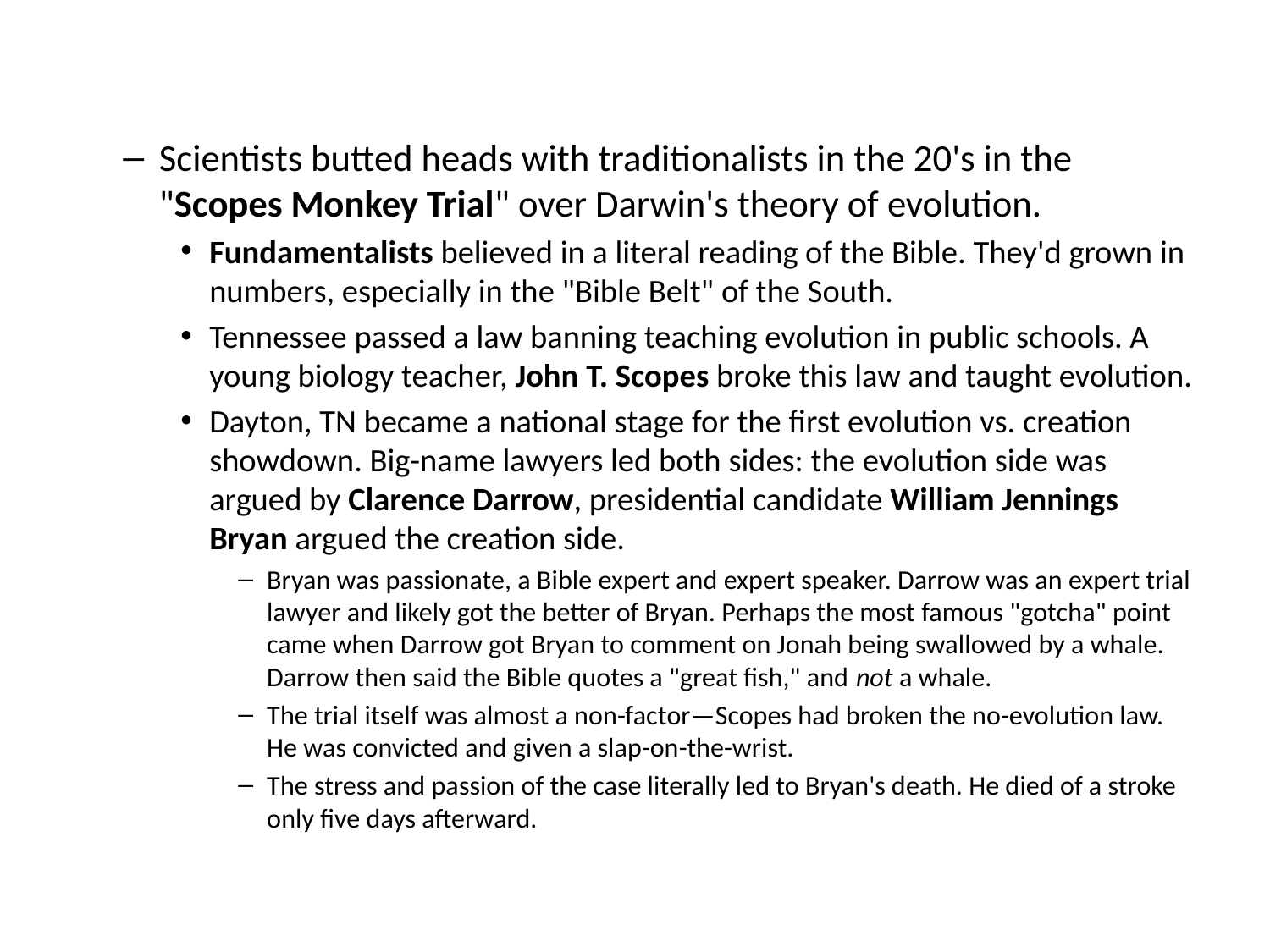

Scientists butted heads with traditionalists in the 20's in the "Scopes Monkey Trial" over Darwin's theory of evolution.
Fundamentalists believed in a literal reading of the Bible. They'd grown in numbers, especially in the "Bible Belt" of the South.
Tennessee passed a law banning teaching evolution in public schools. A young biology teacher, John T. Scopes broke this law and taught evolution.
Dayton, TN became a national stage for the first evolution vs. creation showdown. Big-name lawyers led both sides: the evolution side was argued by Clarence Darrow, presidential candidate William Jennings Bryan argued the creation side.
Bryan was passionate, a Bible expert and expert speaker. Darrow was an expert trial lawyer and likely got the better of Bryan. Perhaps the most famous "gotcha" point came when Darrow got Bryan to comment on Jonah being swallowed by a whale. Darrow then said the Bible quotes a "great fish," and not a whale.
The trial itself was almost a non-factor—Scopes had broken the no-evolution law. He was convicted and given a slap-on-the-wrist.
The stress and passion of the case literally led to Bryan's death. He died of a stroke only five days afterward.